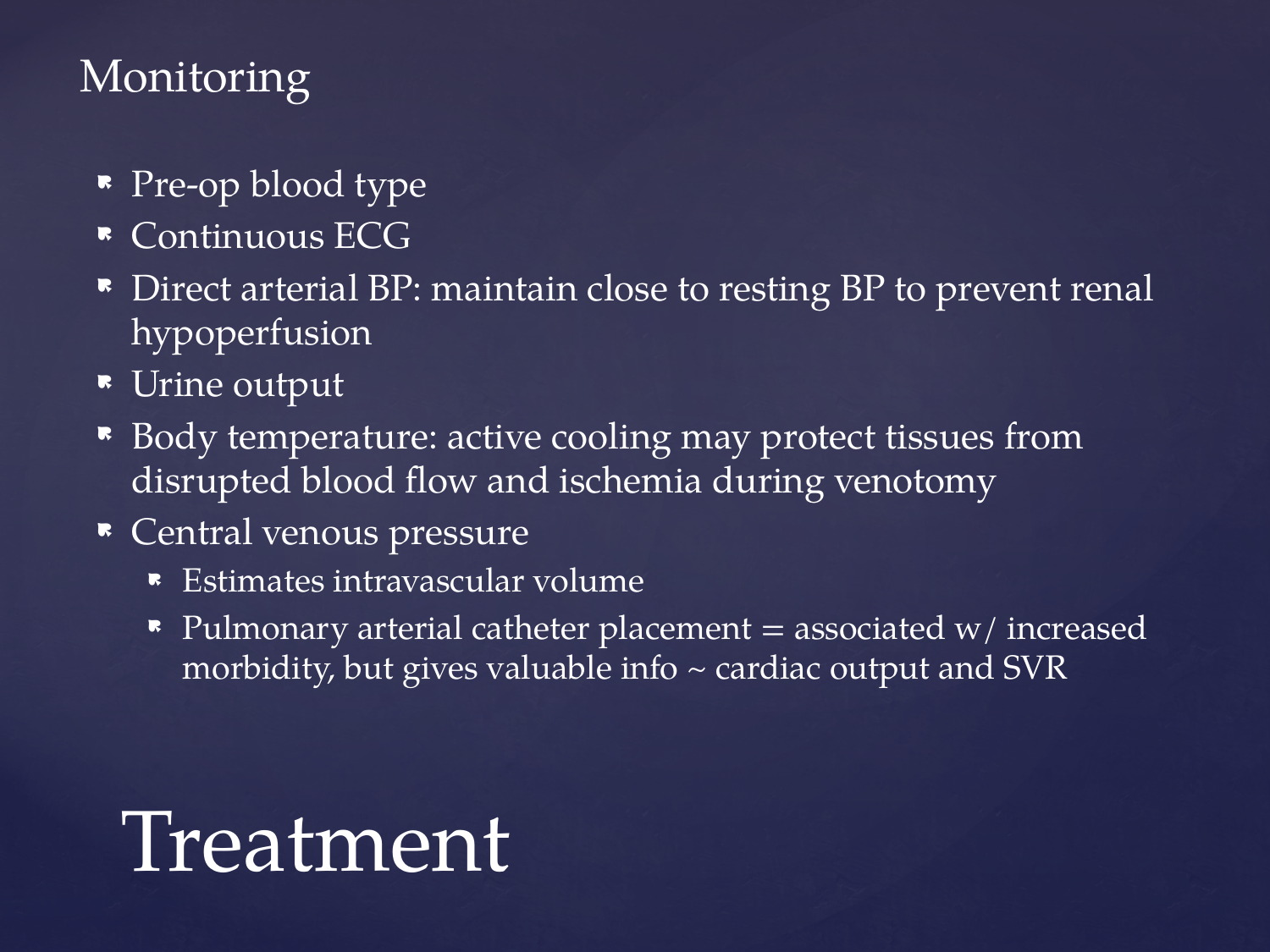

Monitoring
Pre-op blood type
Continuous ECG
Direct arterial BP: maintain close to resting BP to prevent renal hypoperfusion
Urine output
Body temperature: active cooling may protect tissues from disrupted blood flow and ischemia during venotomy
Central venous pressure
Estimates intravascular volume
Pulmonary arterial catheter placement = associated w/ increased morbidity, but gives valuable info ~ cardiac output and SVR
# Treatment